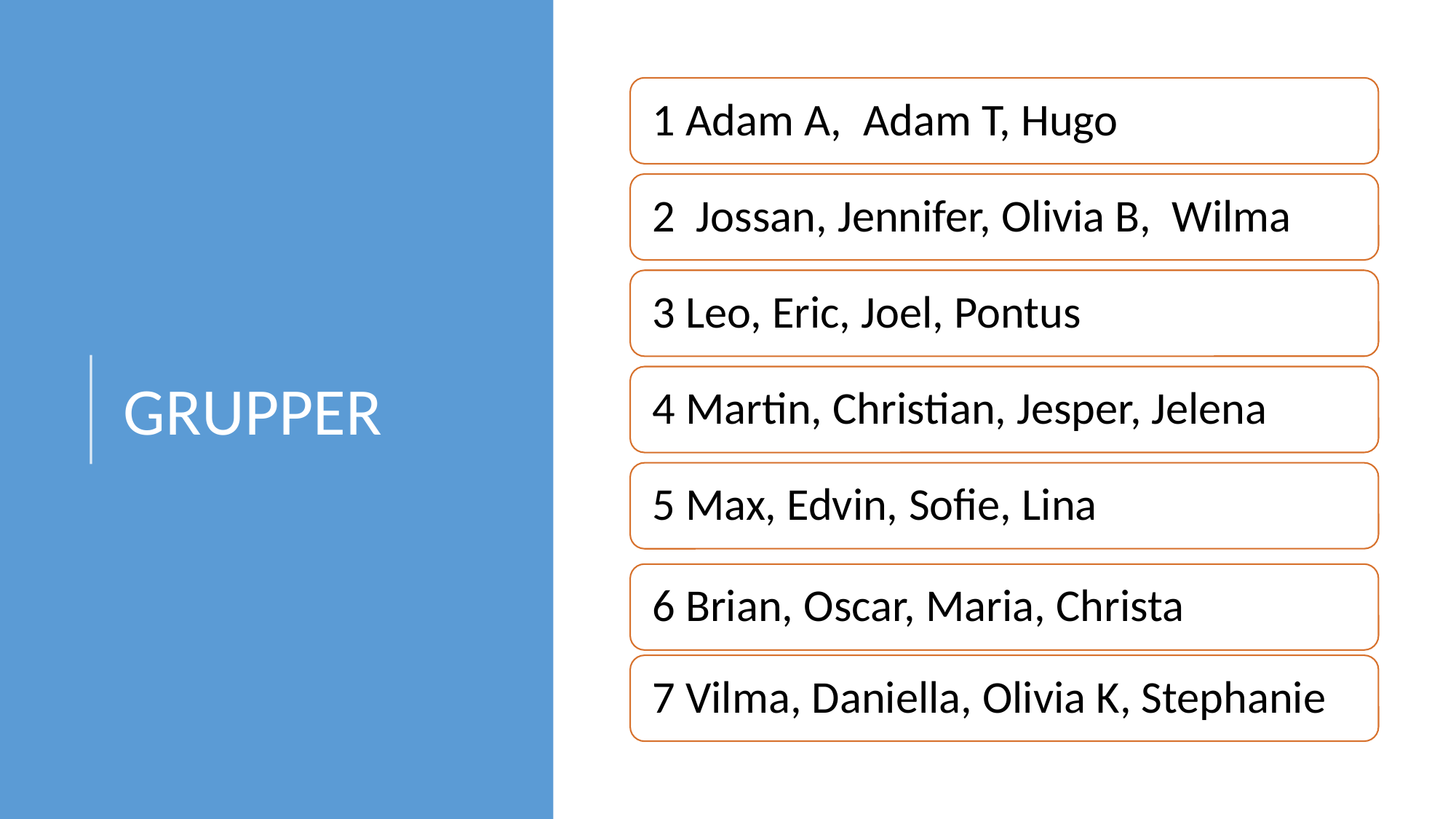

1 Adam A,  Adam T, Hugo
2  Jossan, Jennifer, Olivia B,  Wilma
3 Leo, Eric, Joel, Pontus
4 Martin, Christian, Jesper, Jelena
5 Max, Edvin, Sofie, Lina
6 Brian, Oscar, Maria, Christa
7 Vilma, Daniella, Olivia K, Stephanie
# GRUPPER